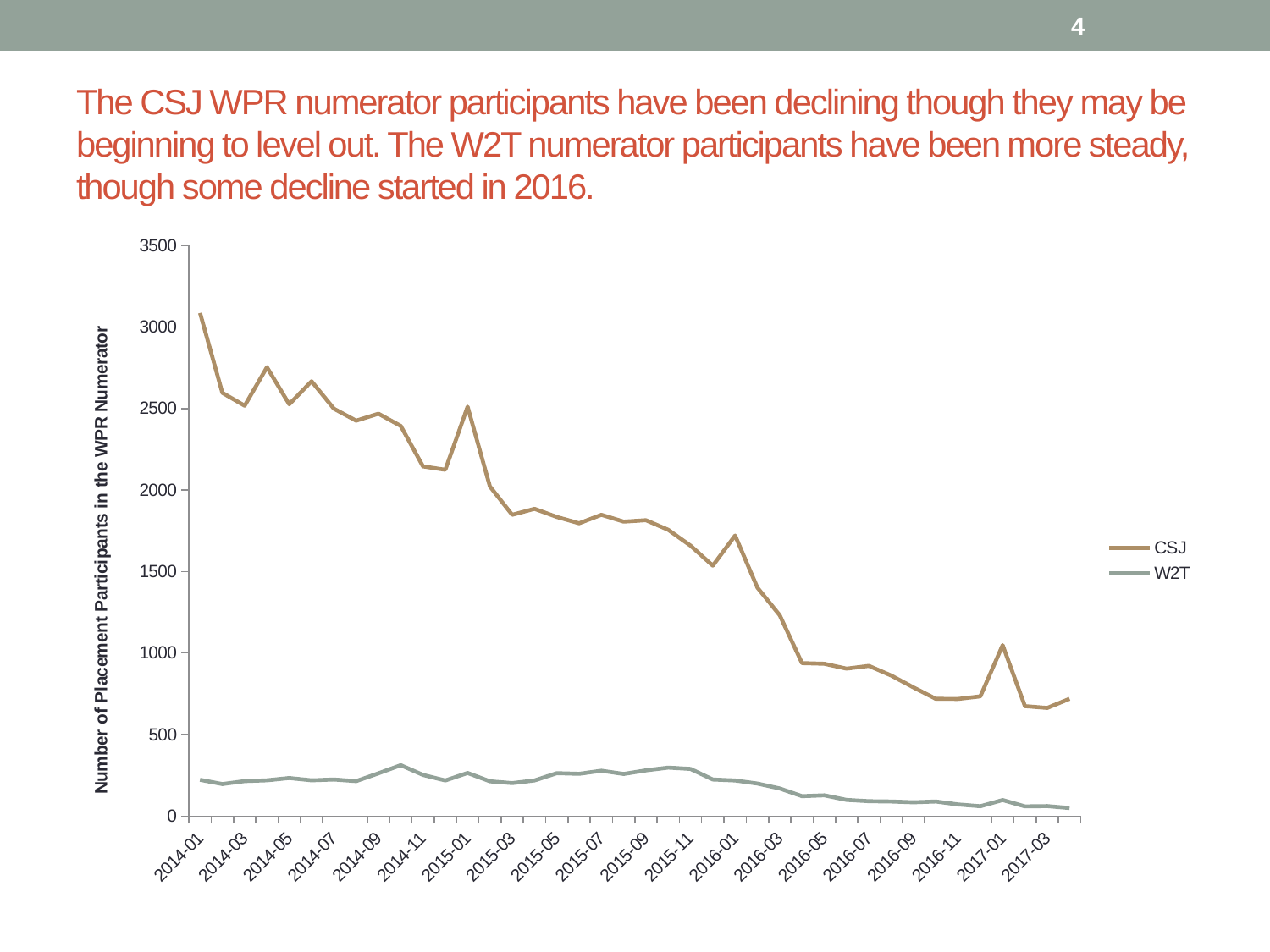

4
# The CSJ WPR numerator participants have been declining though they may be beginning to level out. The W2T numerator participants have been more steady, though some decline started in 2016.

### Chart

| Category |  |  |
|---|---|---|
| 2014-01 | 3086.0 | 222.0 |
| 2014-02 | 2596.0 | 196.0 |
| 2014-03 | 2517.0 | 214.0 |
| 2014-04 | 2753.0 | 219.0 |
| 2014-05 | 2526.0 | 233.0 |
| 2014-06 | 2667.0 | 219.0 |
| 2014-07 | 2499.0 | 224.0 |
| 2014-08 | 2425.0 | 214.0 |
| 2014-09 | 2468.0 | 262.0 |
| 2014-10 | 2393.0 | 312.0 |
| 2014-11 | 2145.0 | 252.0 |
| 2014-12 | 2124.0 | 218.0 |
| 2015-01 | 2511.0 | 264.0 |
| 2015-02 | 2022.0 | 213.0 |
| 2015-03 | 1848.0 | 202.0 |
| 2015-04 | 1885.0 | 218.0 |
| 2015-05 | 1835.0 | 263.0 |
| 2015-06 | 1796.0 | 259.0 |
| 2015-07 | 1848.0 | 278.0 |
| 2015-08 | 1806.0 | 258.0 |
| 2015-09 | 1815.0 | 280.0 |
| 2015-10 | 1756.0 | 297.0 |
| 2015-11 | 1659.0 | 289.0 |
| 2015-12 | 1536.0 | 224.0 |
| 2016-01 | 1721.0 | 218.0 |
| 2016-02 | 1401.0 | 199.0 |
| 2016-03 | 1232.0 | 169.0 |
| 2016-04 | 938.0 | 122.0 |
| 2016-05 | 934.0 | 127.0 |
| 2016-06 | 904.0 | 99.0 |
| 2016-07 | 921.0 | 91.0 |
| 2016-08 | 862.0 | 89.0 |
| 2016-09 | 789.0 | 84.0 |
| 2016-10 | 719.0 | 89.0 |
| 2016-11 | 718.0 | 71.0 |
| 2016-12 | 734.0 | 60.0 |
| 2017-01 | 1048.0 | 98.0 |
| 2017-02 | 674.0 | 59.0 |
| 2017-03 | 663.0 | 61.0 |
| 2017-04 | 719.0 | 49.0 |